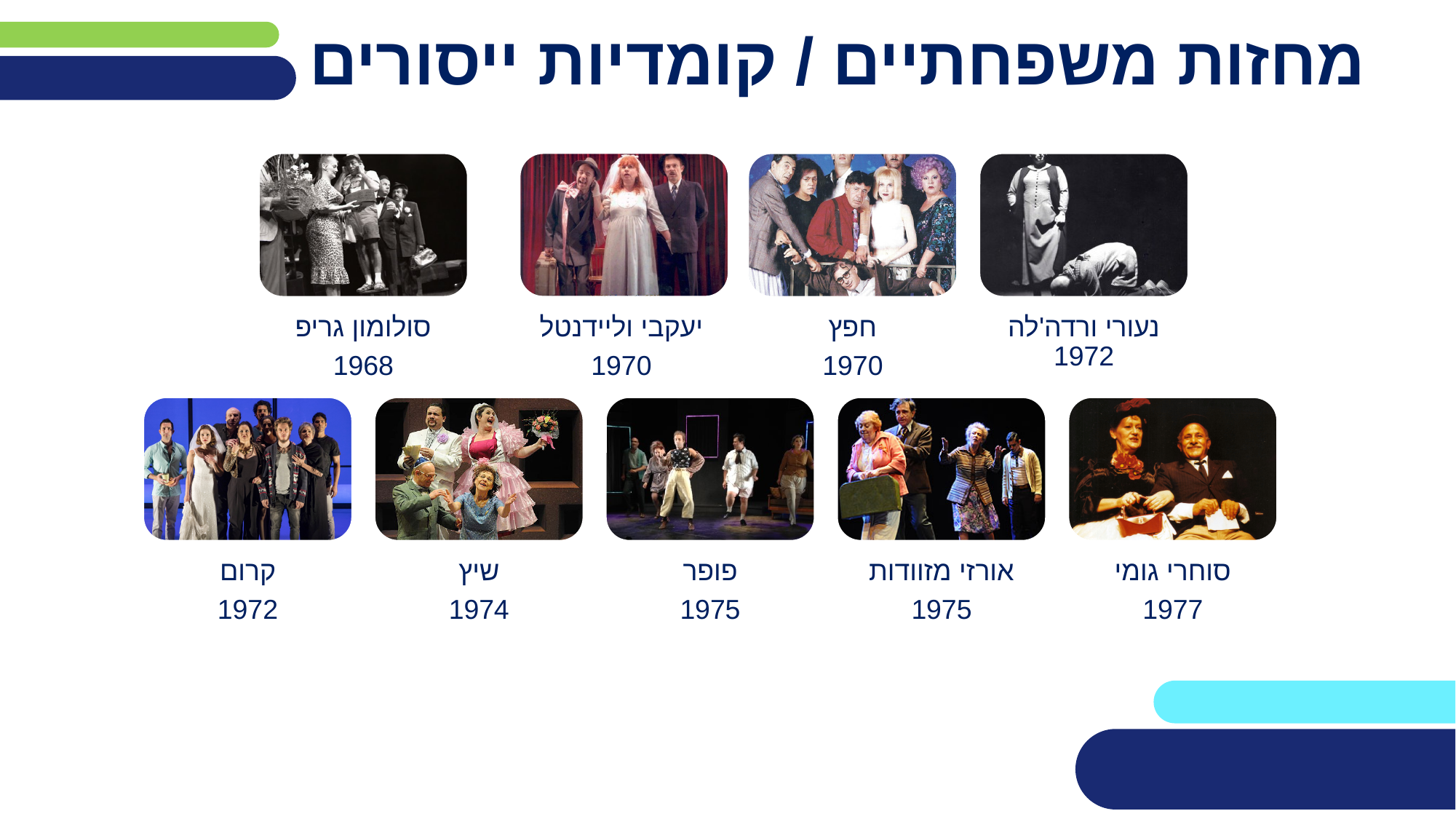

# מחזות משפחתיים / קומדיות ייסורים
סולומון גריפ
1968
יעקבי וליידנטל
1970
חפץ
1970
נעורי ורדה'לה 1972
קרום
1972
שיץ
1974
פופר
1975
אורזי מזוודות
1975
סוחרי גומי
1977